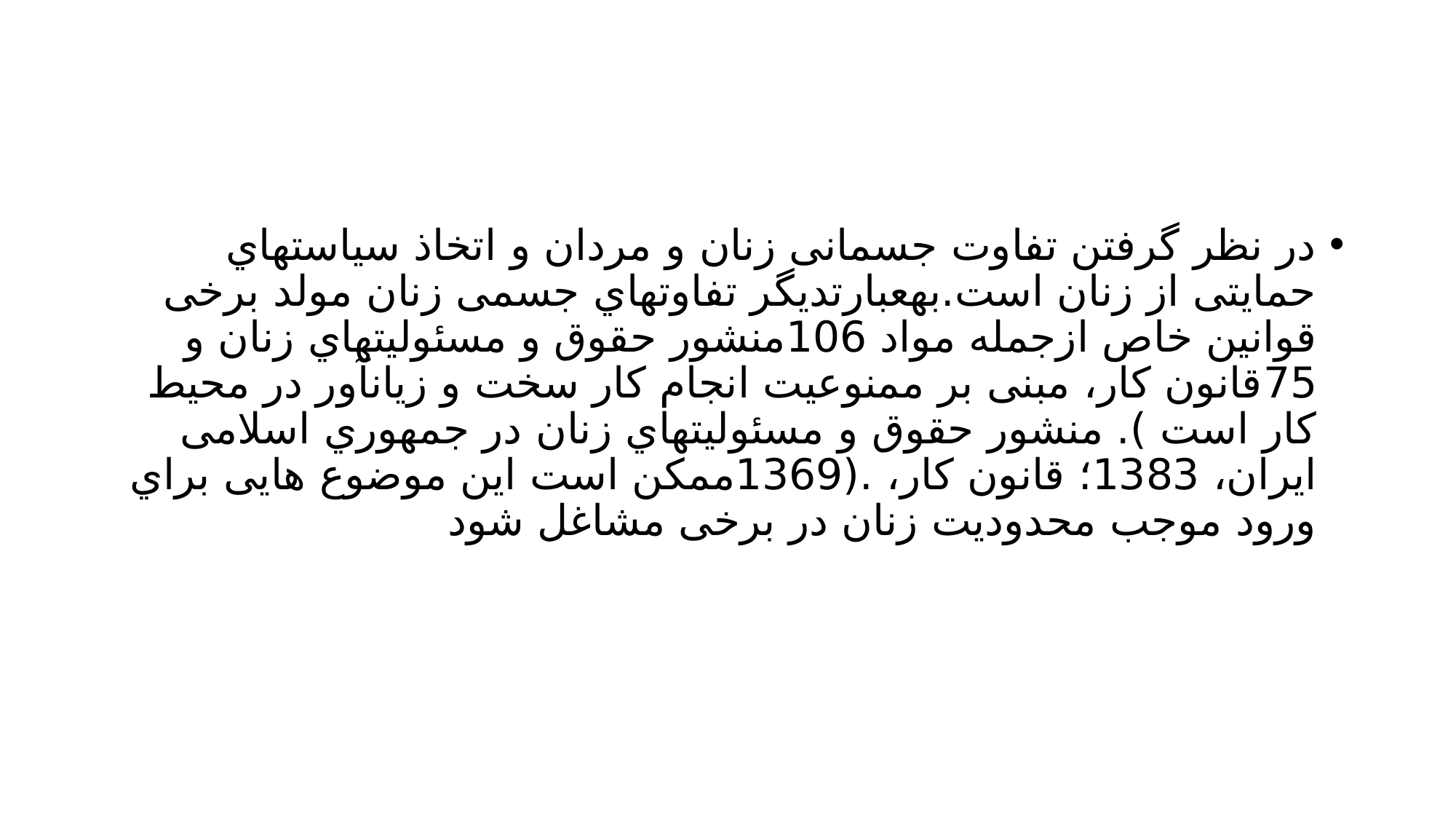

#
در نظر گرفتن تفاوت جسمانی زنان و مردان و اتخاذ سیاستهاي حمایتی از زنان است.بهعبارتدیگر تفاوتهاي جسمی زنان مولد برخی قوانین خاص ازجمله مواد 106منشور حقوق و مسئولیتهاي زنان و 75قانون کار، مبنی بر ممنوعیت انجام کار سخت و زیانآور در محیط کار است ). منشور حقوق و مسئولیتهاي زنان در جمهوري اسلامی ایران، 1383؛ قانون کار، .(1369ممکن است این موضوع هایی براي ورود موجب محدودیت زنان در برخی مشاغل شود